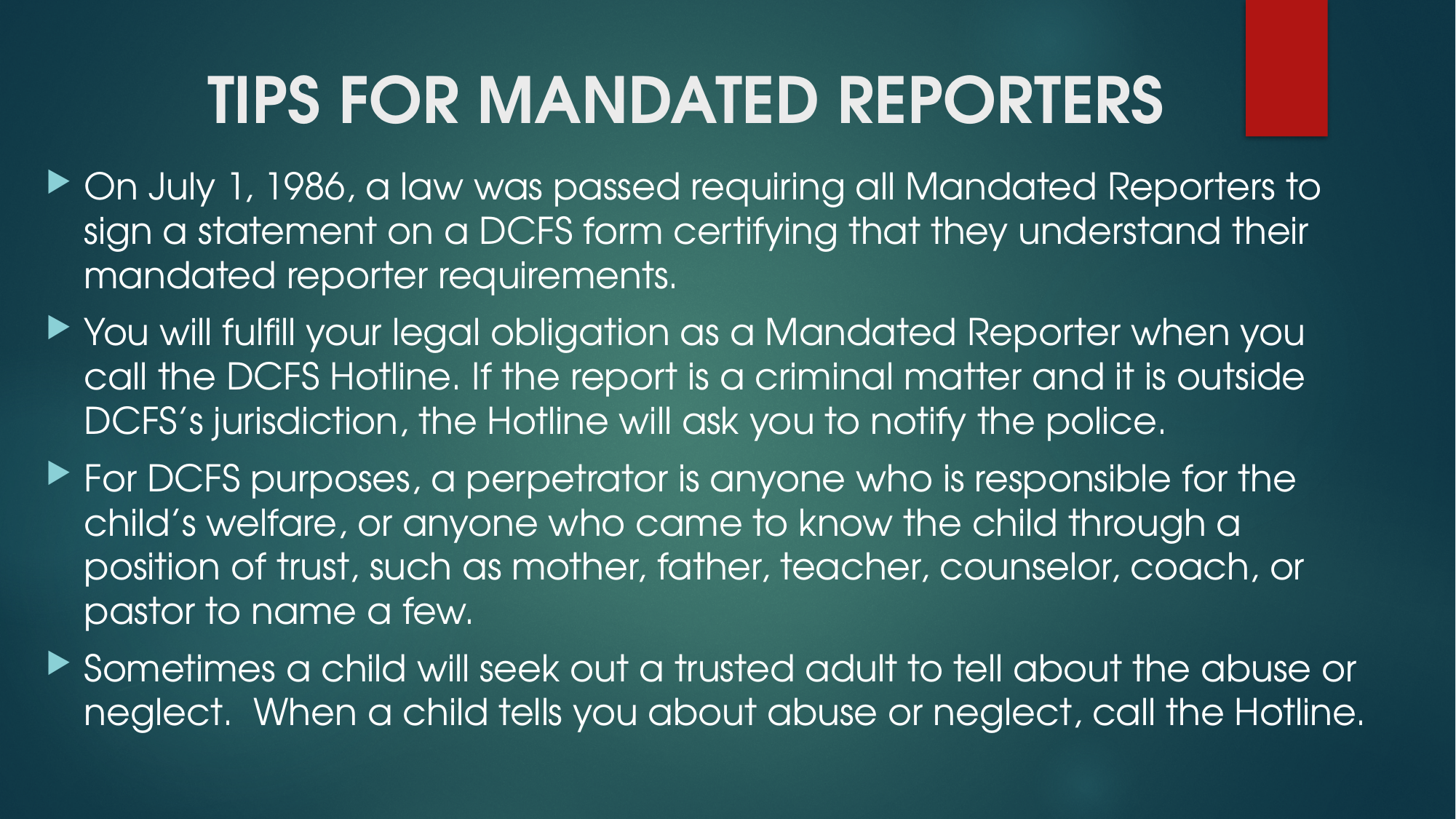

# TIPS FOR MANDATED REPORTERS
On July 1, 1986, a law was passed requiring all Mandated Reporters to sign a statement on a DCFS form certifying that they understand their mandated reporter requirements.
You will fulfill your legal obligation as a Mandated Reporter when you call the DCFS Hotline. If the report is a criminal matter and it is outside DCFS’s jurisdiction, the Hotline will ask you to notify the police.
For DCFS purposes, a perpetrator is anyone who is responsible for the child’s welfare, or anyone who came to know the child through a position of trust, such as mother, father, teacher, counselor, coach, or pastor to name a few.
Sometimes a child will seek out a trusted adult to tell about the abuse or neglect.  When a child tells you about abuse or neglect, call the Hotline.